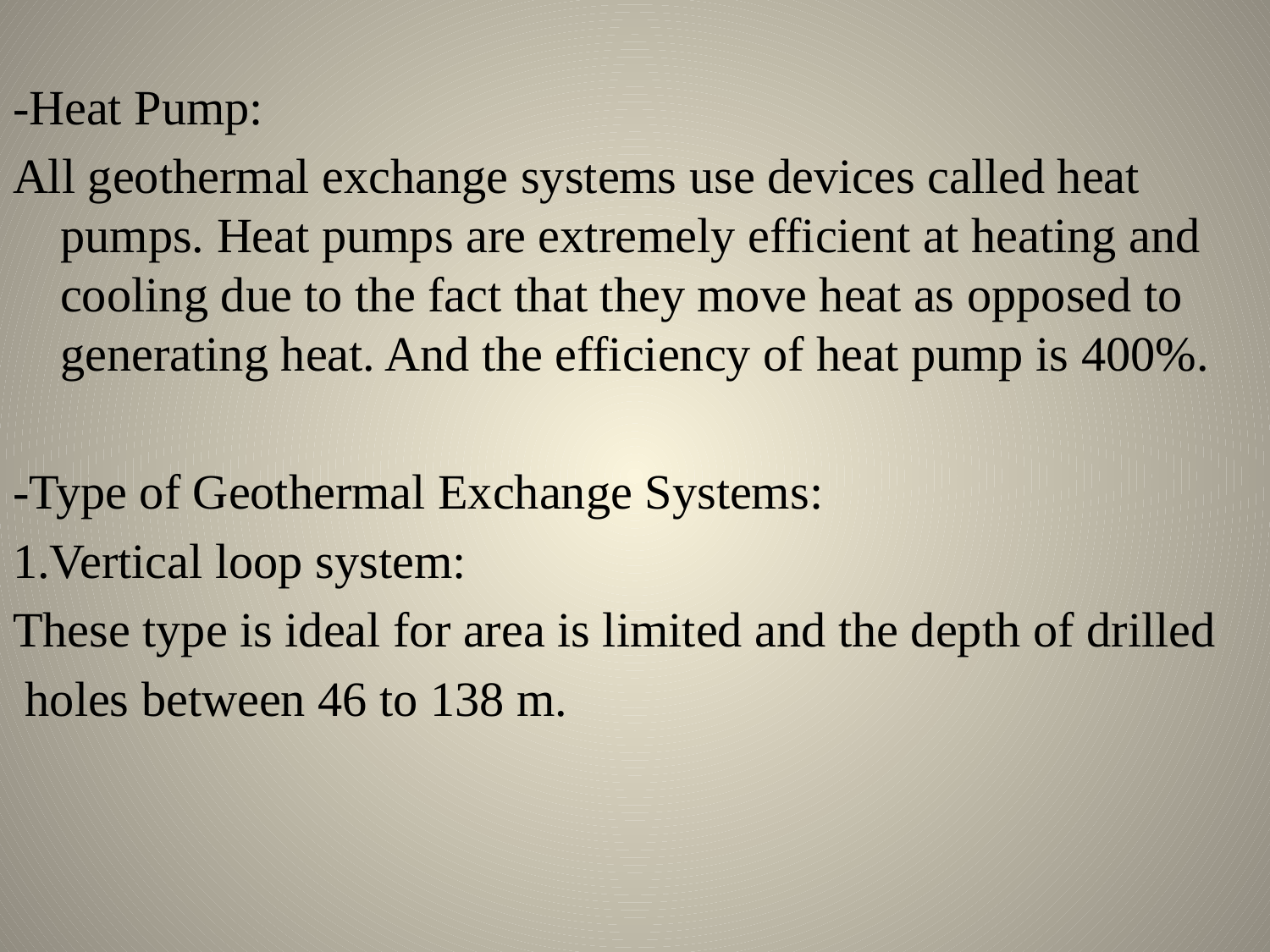

-Heat Pump:
All geothermal exchange systems use devices called heat pumps. Heat pumps are extremely efficient at heating and cooling due to the fact that they move heat as opposed to generating heat. And the efficiency of heat pump is 400%.

-Type of Geothermal Exchange Systems:
1.Vertical loop system:
These type is ideal for area is limited and the depth of drilled
 holes between 46 to 138 m.

#